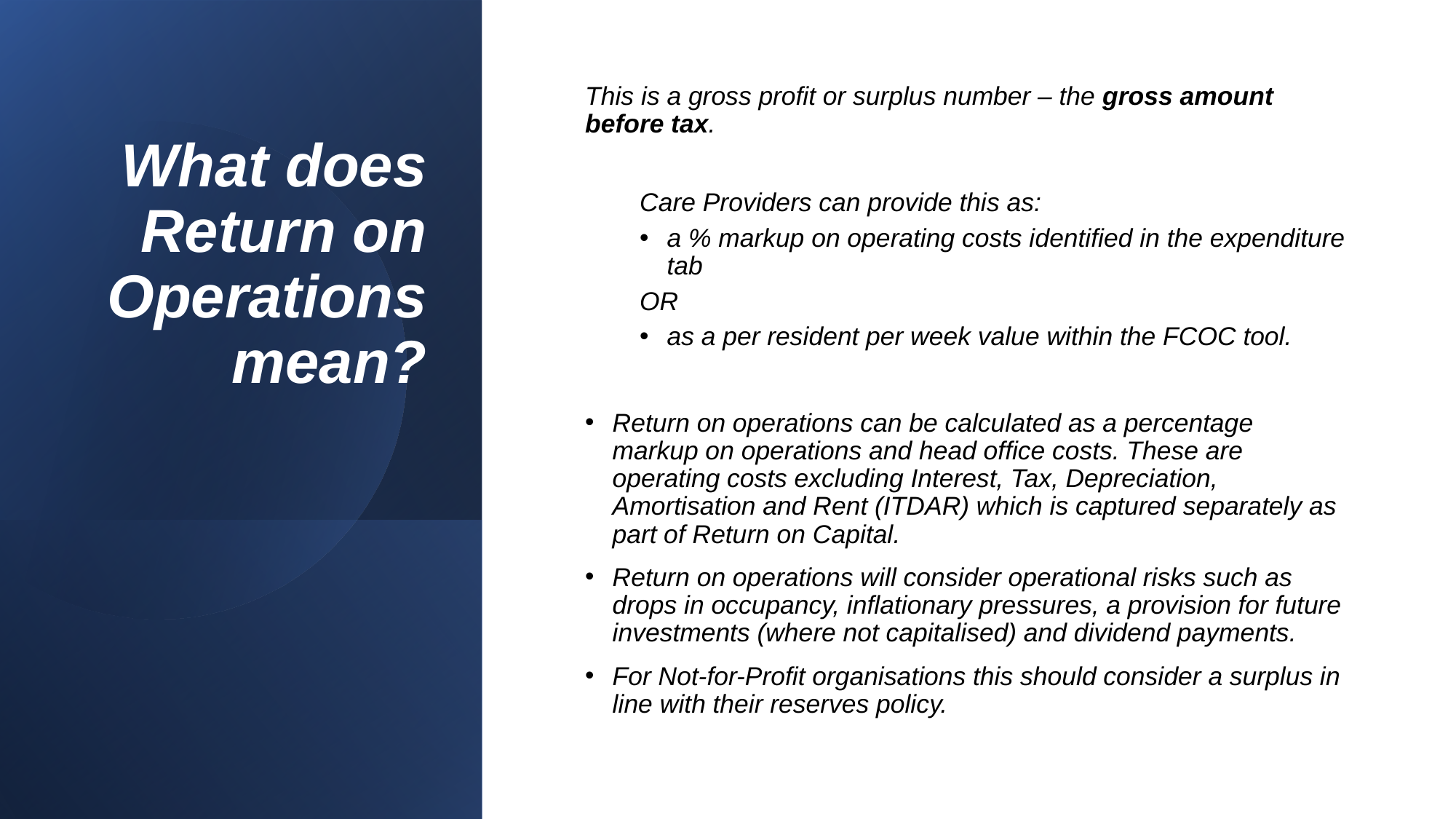

# What does Return on Operations mean?
This is a gross profit or surplus number – the gross amount before tax.

Care Providers can provide this as:
a % markup on operating costs identified in the expenditure tab
OR
as a per resident per week value within the FCOC tool.

Return on operations can be calculated as a percentage markup on operations and head office costs. These are operating costs excluding Interest, Tax, Depreciation, Amortisation and Rent (ITDAR) which is captured separately as part of Return on Capital.
Return on operations will consider operational risks such as drops in occupancy, inflationary pressures, a provision for future investments (where not capitalised) and dividend payments.
For Not-for-Profit organisations this should consider a surplus in line with their reserves policy.